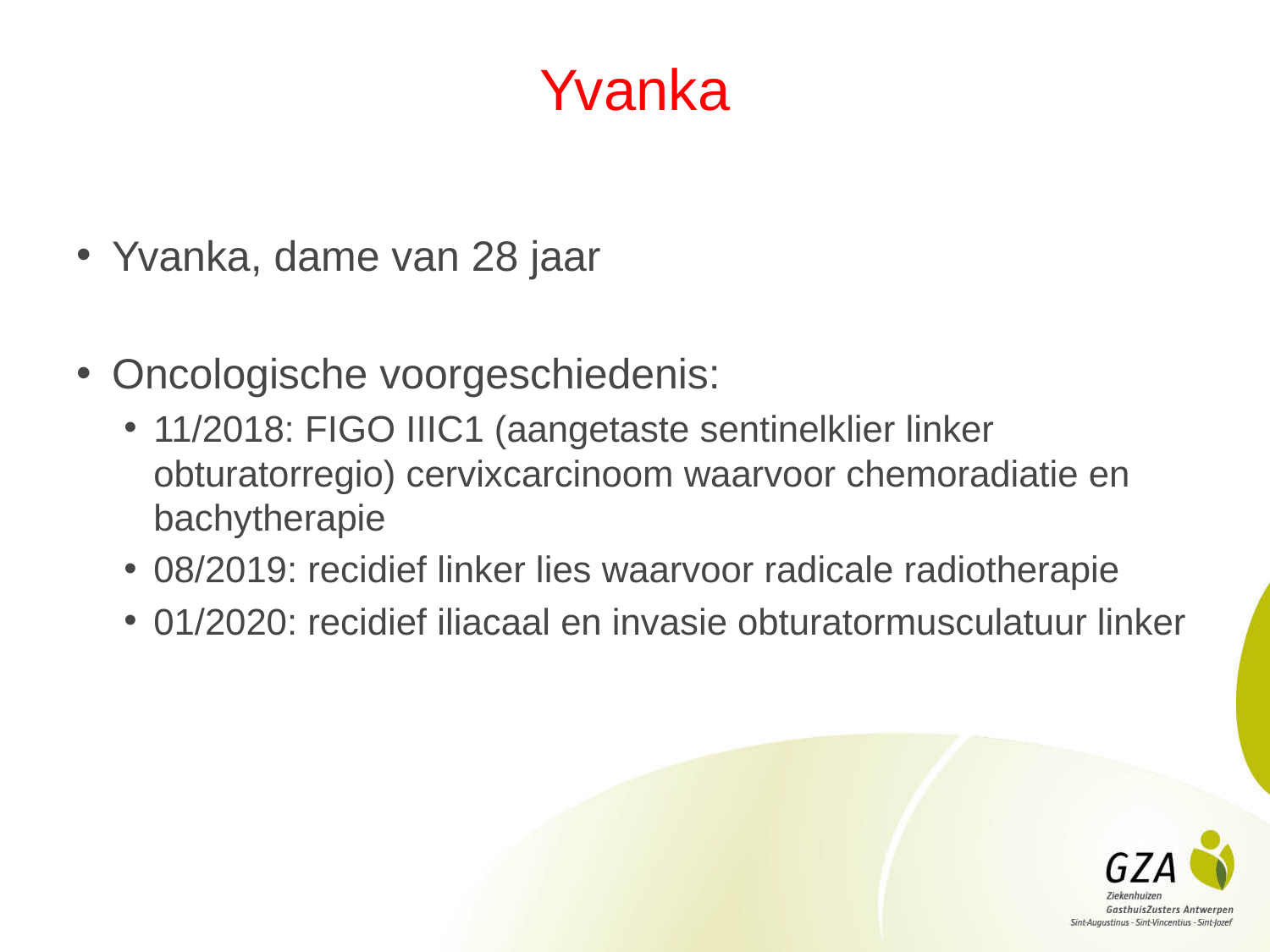

# Yvanka
Yvanka, dame van 28 jaar

Oncologische voorgeschiedenis:
11/2018: FIGO IIIC1 (aangetaste sentinelklier linker obturatorregio) cervixcarcinoom waarvoor chemoradiatie en bachytherapie
08/2019: recidief linker lies waarvoor radicale radiotherapie
01/2020: recidief iliacaal en invasie obturatormusculatuur linker